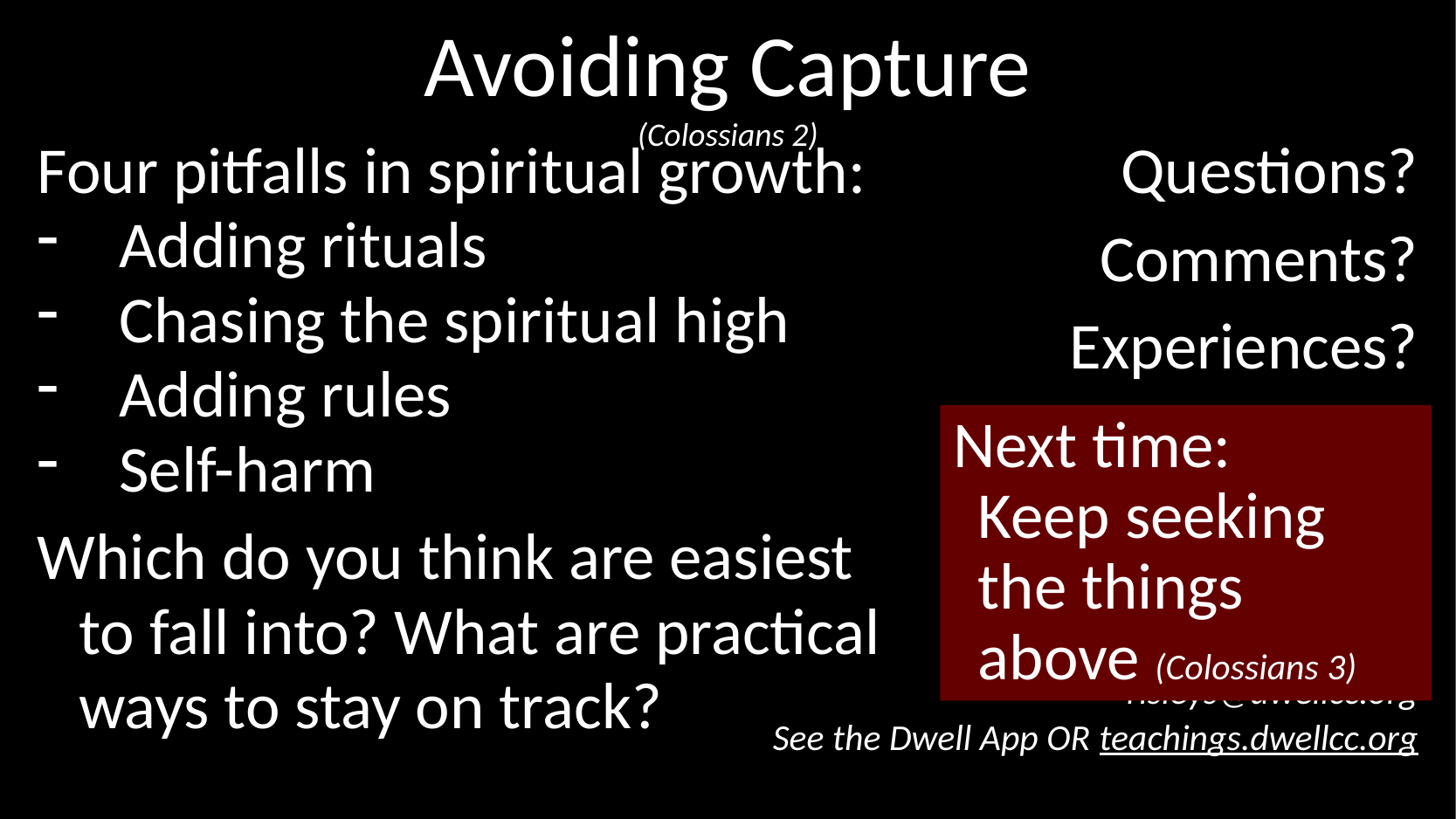

# Avoiding Capture (Colossians 2)
Four pitfalls in spiritual growth:
Adding rituals
Chasing the spiritual high
Adding rules
Self-harm
Which do you think are easiest to fall into? What are practical
ways to stay on track?
Questions?
Comments?
Experiences?

risleys@dwellcc.org
See the Dwell App OR teachings.dwellcc.org
Next time:
Keep seeking the things above (Colossians 3)